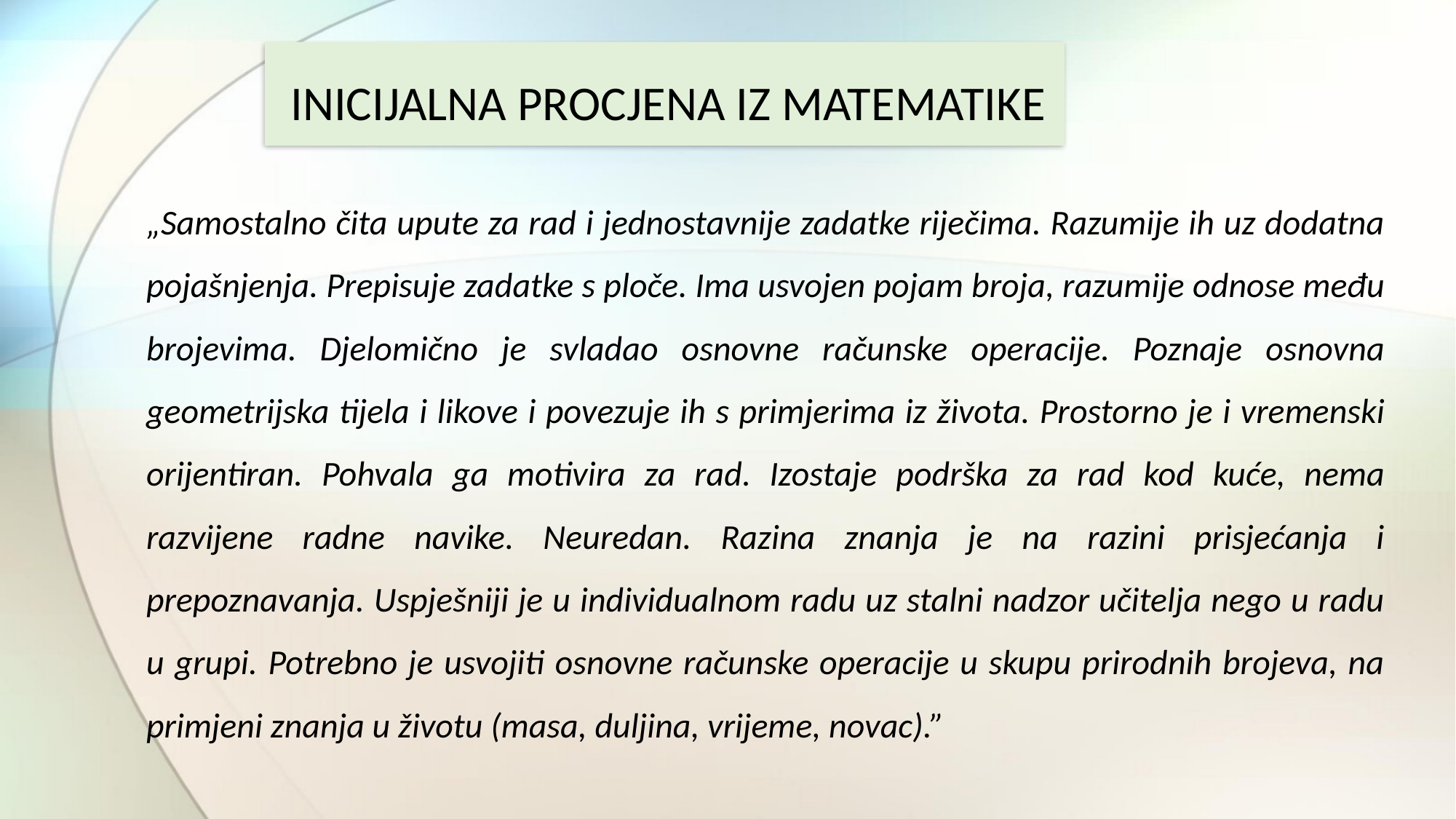

# INICIJALNA PROCJENA IZ MATEMATIKE
„Samostalno čita upute za rad i jednostavnije zadatke riječima. Razumije ih uz dodatna pojašnjenja. Prepisuje zadatke s ploče. Ima usvojen pojam broja, razumije odnose među brojevima. Djelomično je svladao osnovne računske operacije. Poznaje osnovna geometrijska tijela i likove i povezuje ih s primjerima iz života. Prostorno je i vremenski orijentiran. Pohvala ga motivira za rad. Izostaje podrška za rad kod kuće, nema razvijene radne navike. Neuredan. Razina znanja je na razini prisjećanja i prepoznavanja. Uspješniji je u individualnom radu uz stalni nadzor učitelja nego u radu u grupi. Potrebno je usvojiti osnovne računske operacije u skupu prirodnih brojeva, na primjeni znanja u životu (masa, duljina, vrijeme, novac).”